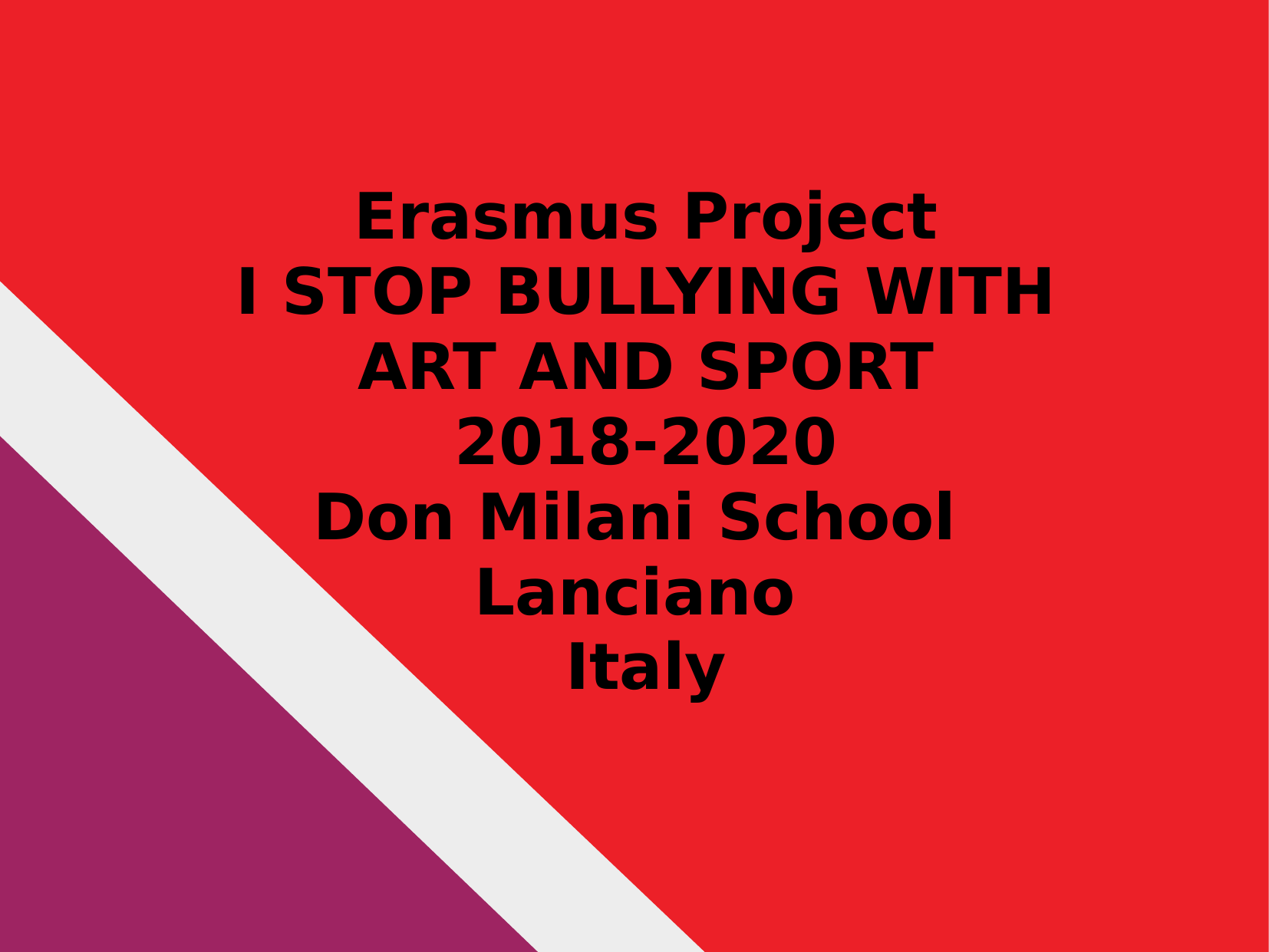

Erasmus Project
I STOP BULLYING WITH ART AND SPORT
2018-2020
Don Milani School
Lanciano
Italy